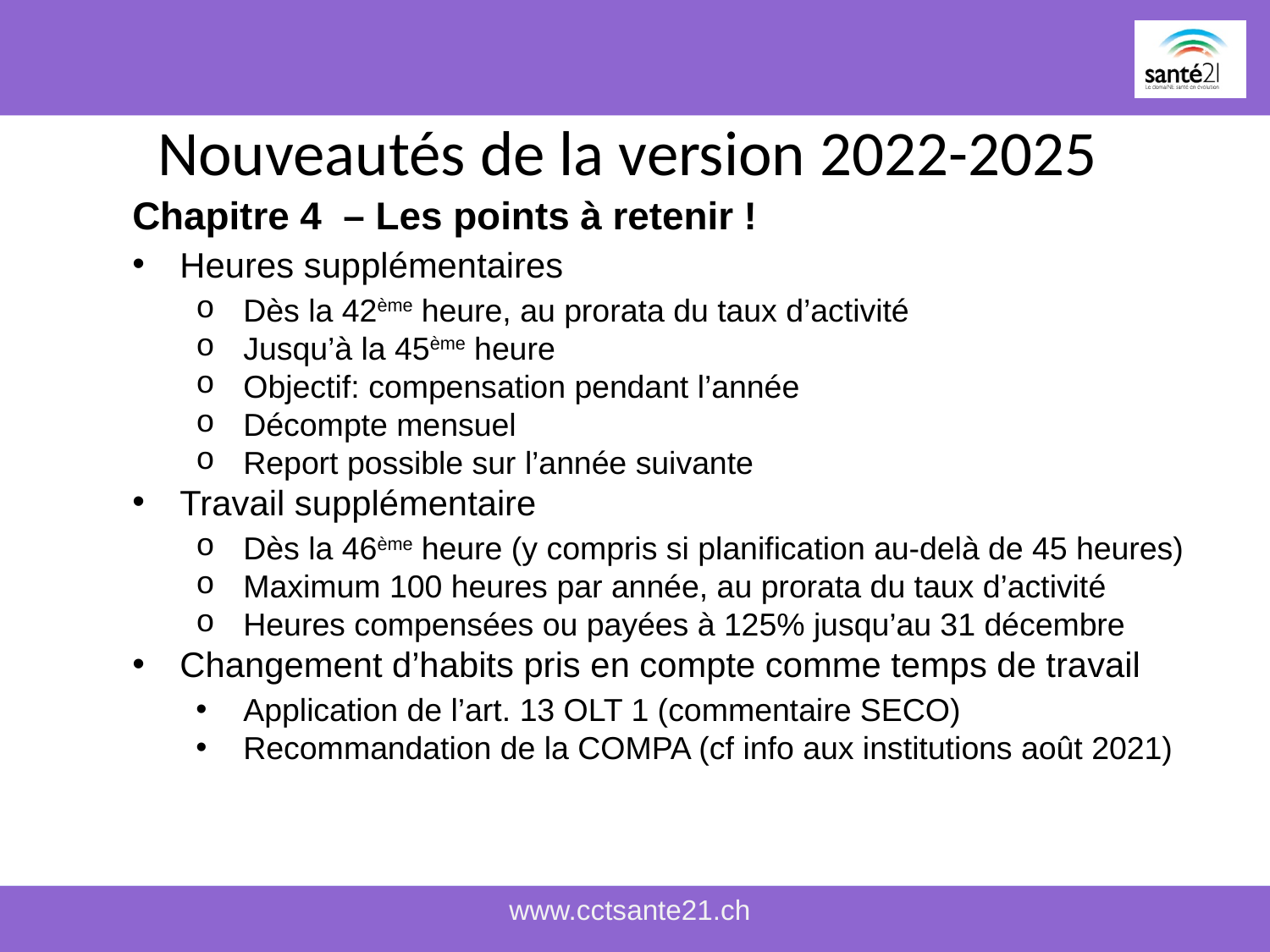

# Nouveautés de la version 2022-2025
Chapitre 4  – Les points à retenir !
Heures supplémentaires
Dès la 42ème heure, au prorata du taux d’activité
Jusqu’à la 45ème heure
Objectif: compensation pendant l’année
Décompte mensuel
Report possible sur l’année suivante
Travail supplémentaire
Dès la 46ème heure (y compris si planification au-delà de 45 heures)
Maximum 100 heures par année, au prorata du taux d’activité
Heures compensées ou payées à 125% jusqu’au 31 décembre
Changement d’habits pris en compte comme temps de travail
Application de l’art. 13 OLT 1 (commentaire SECO)
Recommandation de la COMPA (cf info aux institutions août 2021)